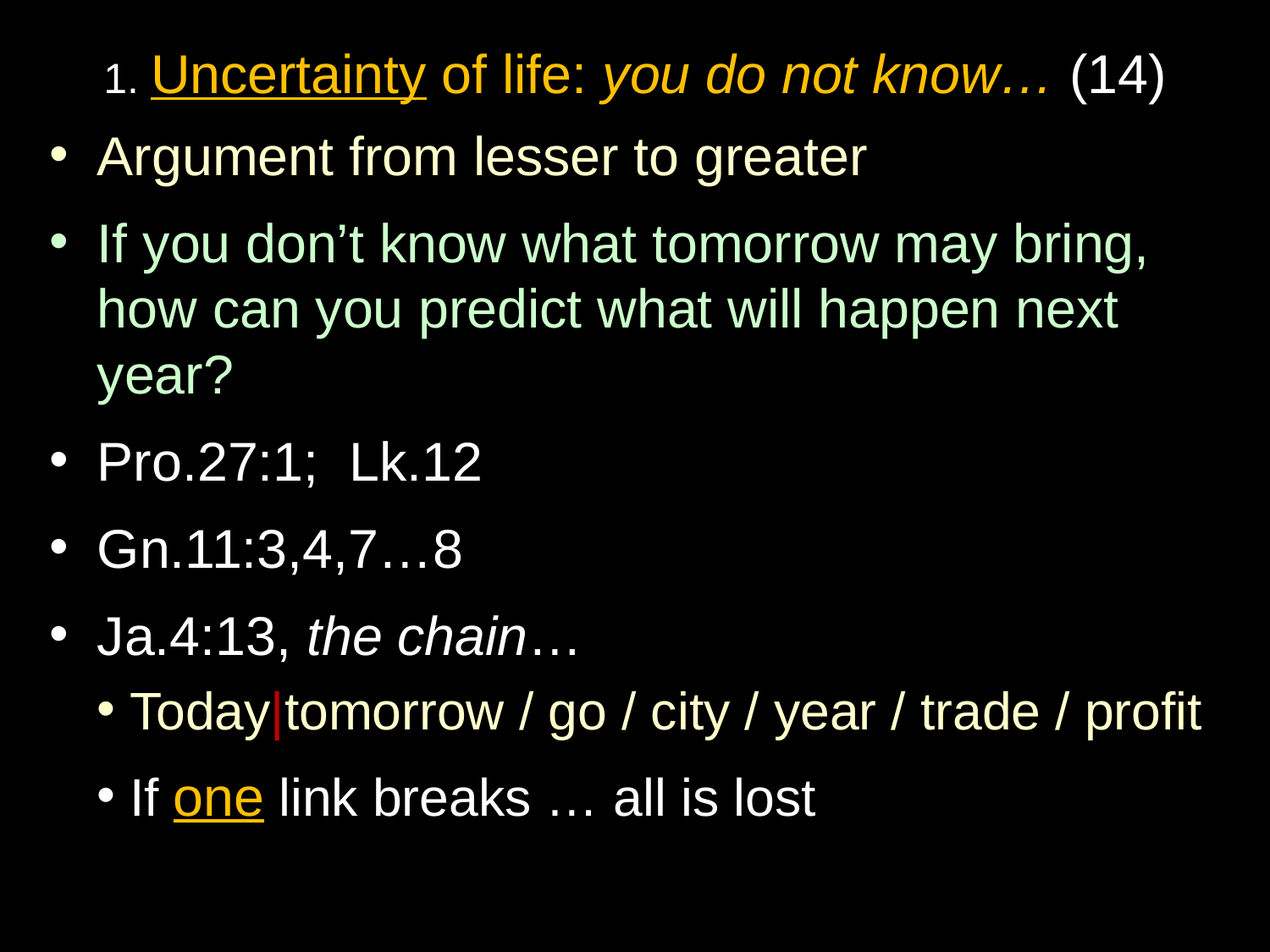

1. Uncertainty of life: you do not know… (14)
Argument from lesser to greater
If you don’t know what tomorrow may bring, how can you predict what will happen next year?
Pro.27:1;  Lk.12
Gn.11:3,4,7…8
Ja.4:13, the chain…
Today|tomorrow / go / city / year / trade / profit
If one link breaks … all is lost